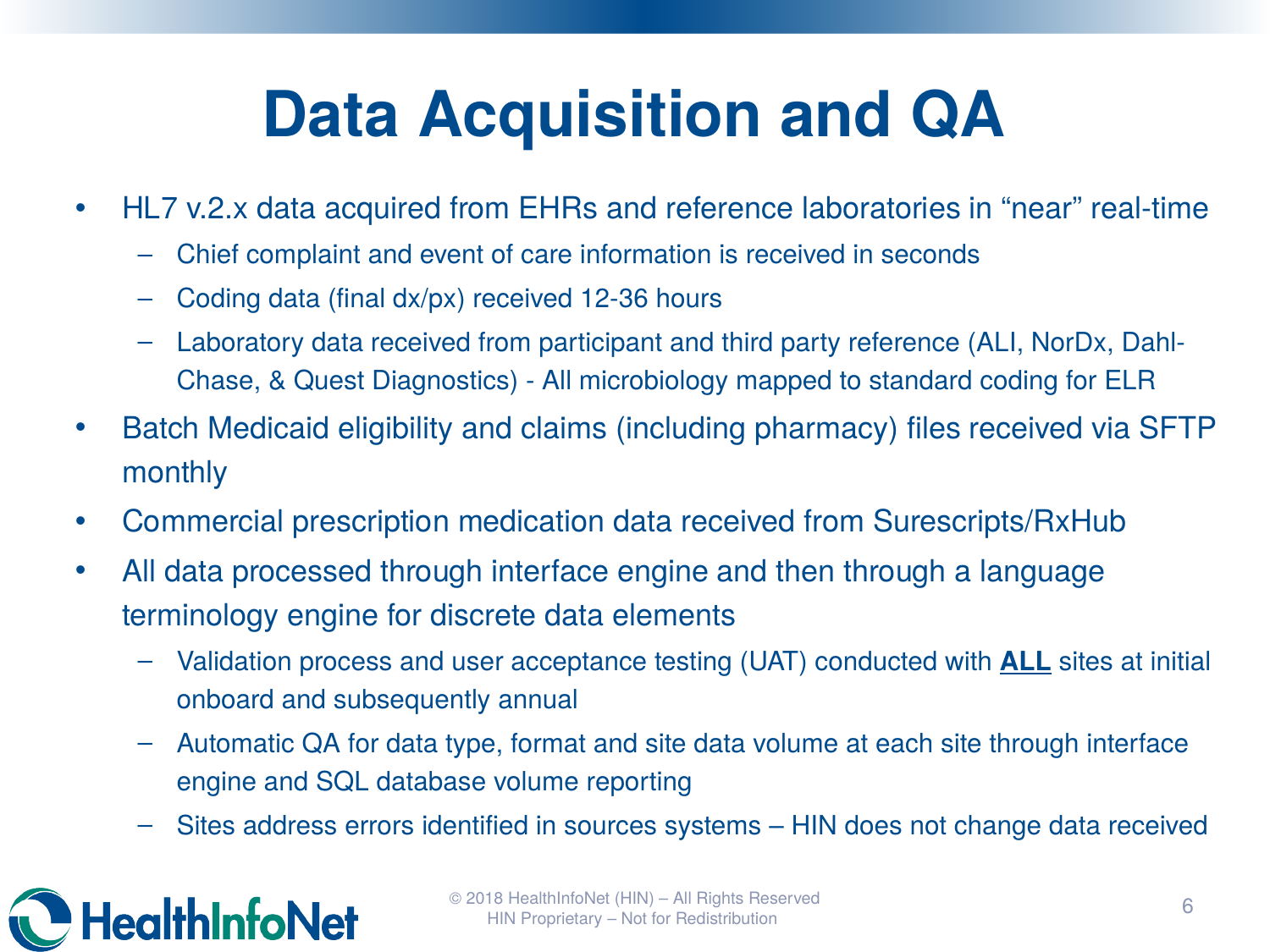

# Data Acquisition and QA
HL7 v.2.x data acquired from EHRs and reference laboratories in “near” real-time
Chief complaint and event of care information is received in seconds
Coding data (final dx/px) received 12-36 hours
Laboratory data received from participant and third party reference (ALI, NorDx, Dahl-Chase, & Quest Diagnostics) - All microbiology mapped to standard coding for ELR
Batch Medicaid eligibility and claims (including pharmacy) files received via SFTP monthly
Commercial prescription medication data received from Surescripts/RxHub
All data processed through interface engine and then through a language terminology engine for discrete data elements
Validation process and user acceptance testing (UAT) conducted with ALL sites at initial onboard and subsequently annual
Automatic QA for data type, format and site data volume at each site through interface engine and SQL database volume reporting
Sites address errors identified in sources systems – HIN does not change data received
© 2018 HealthInfoNet (HIN) – All Rights Reserved HIN Proprietary – Not for Redistribution
6